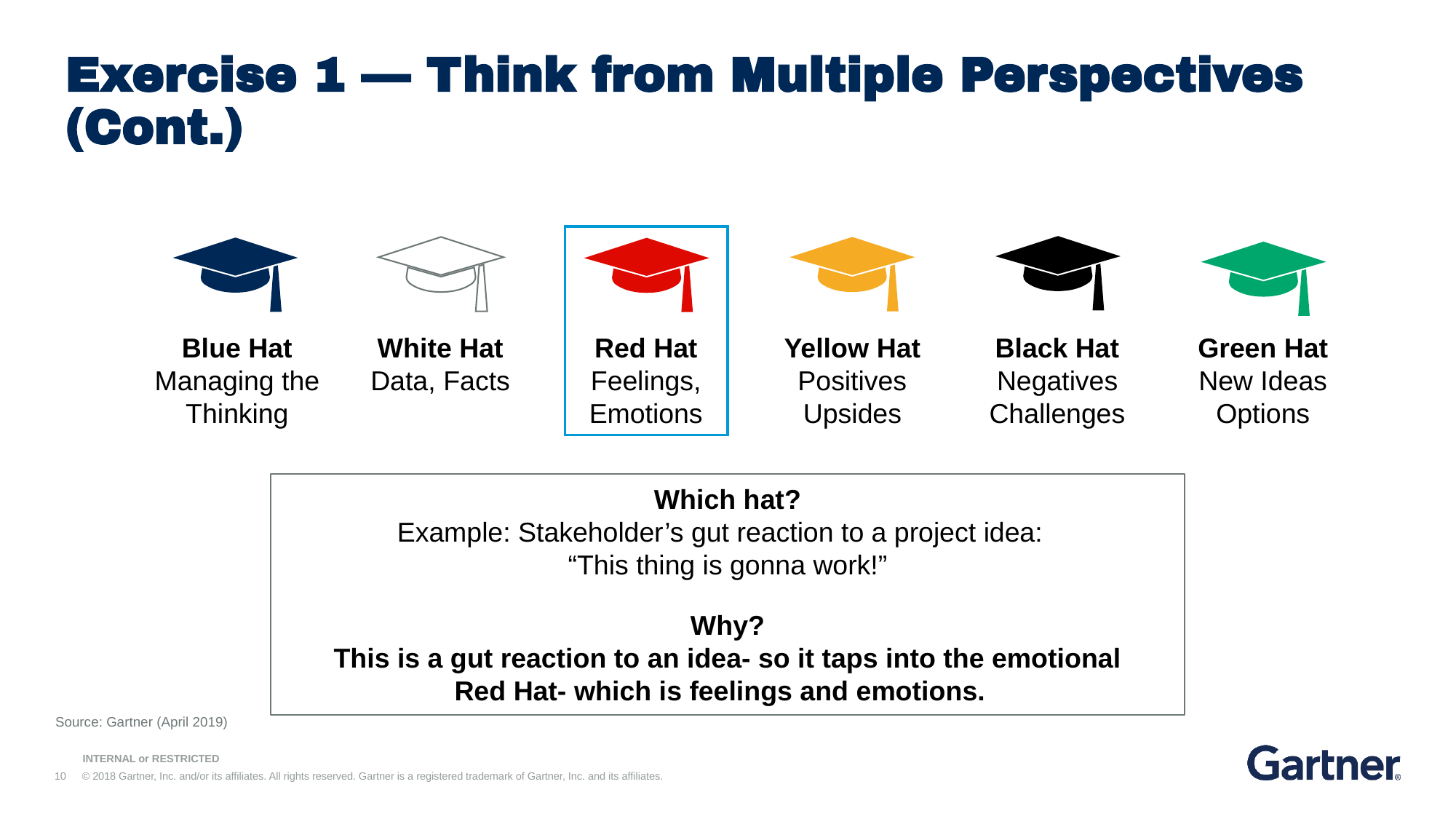

Exercise 1 — Think from Multiple Perspectives (Cont.)

Blue Hat
Managing the Thinking
White Hat
Data, Facts
Red Hat
Feelings, Emotions
Yellow Hat
Positives Upsides
Black Hat
Negatives Challenges
Green Hat
New Ideas Options
Which hat?
Example: Stakeholder’s gut reaction to a project idea:
“This thing is gonna work!”
Why?
This is a gut reaction to an idea- so it taps into the emotional
Red Hat- which is feelings and emotions.
Source: Gartner (April 2019)